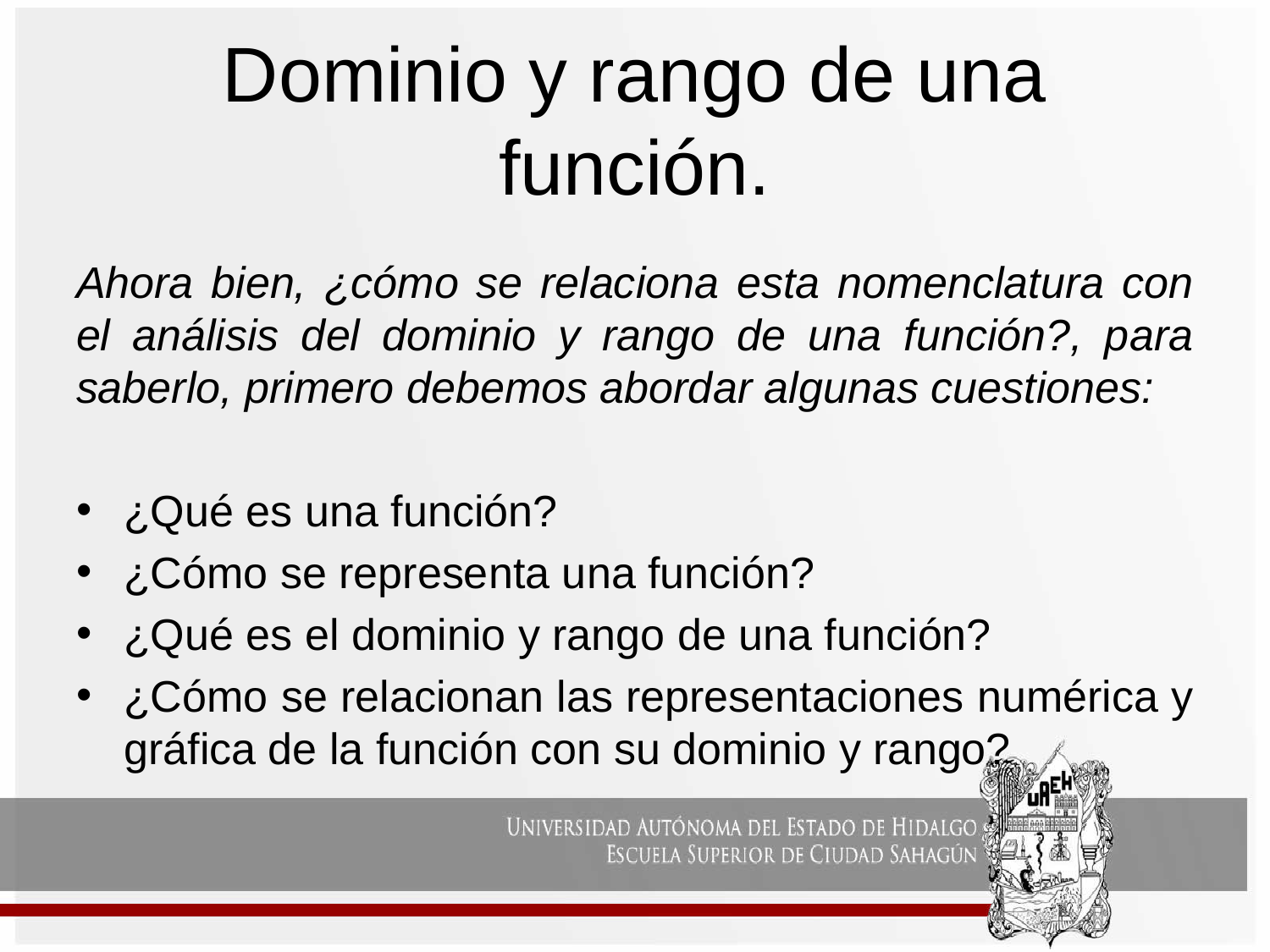

# Dominio y rango de una función.
Ahora bien, ¿cómo se relaciona esta nomenclatura con el análisis del dominio y rango de una función?, para saberlo, primero debemos abordar algunas cuestiones:

¿Qué es una función?
¿Cómo se representa una función?
¿Qué es el dominio y rango de una función?
¿Cómo se relacionan las representaciones numérica y gráfica de la función con su dominio y rango?